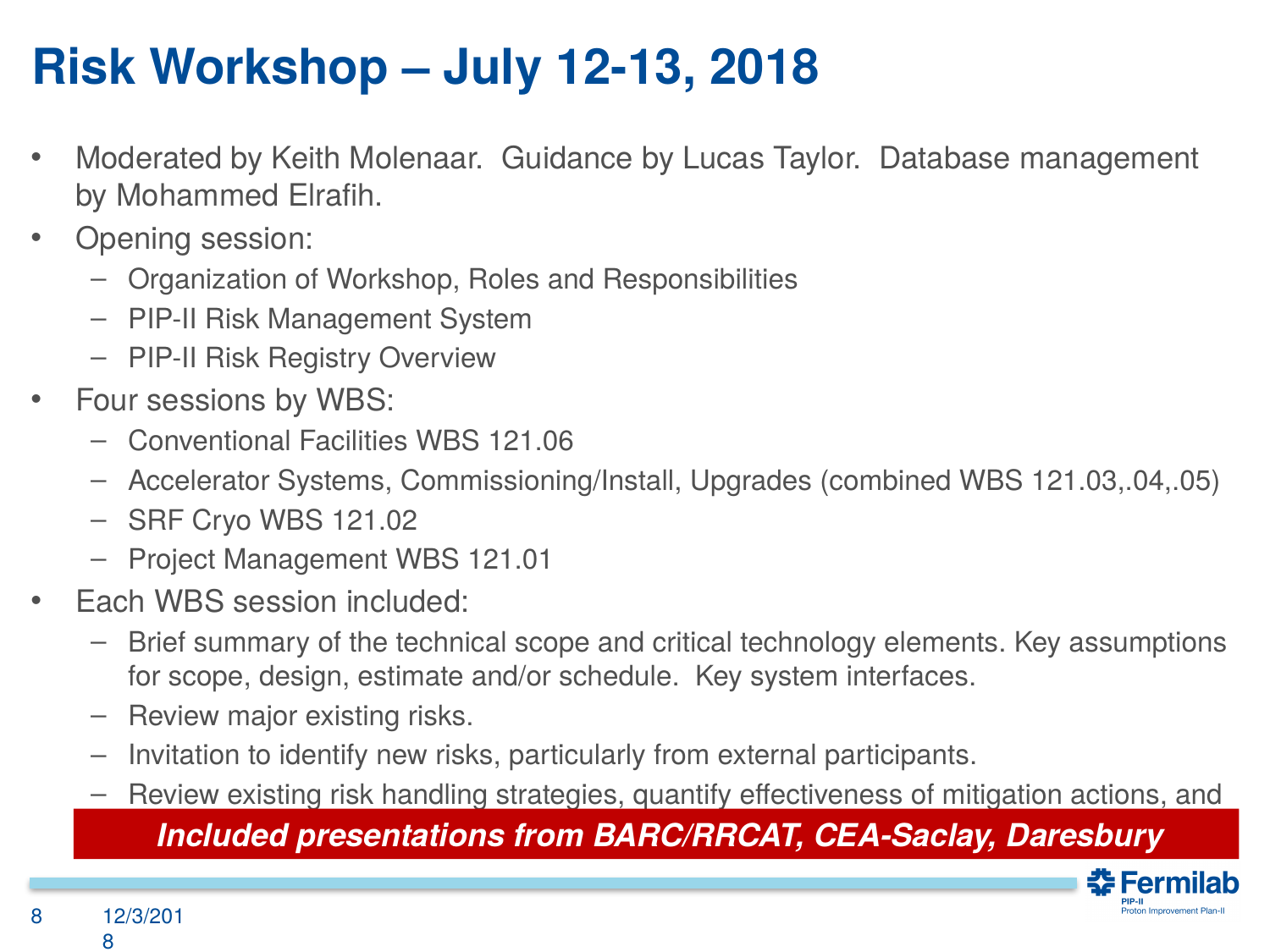

# Risk Workshop – July 12-13, 2018
Moderated by Keith Molenaar.  Guidance by Lucas Taylor.  Database management by Mohammed Elrafih.
Opening session:
Organization of Workshop, Roles and Responsibilities
PIP-II Risk Management System
PIP-II Risk Registry Overview
Four sessions by WBS:
Conventional Facilities WBS 121.06
Accelerator Systems, Commissioning/Install, Upgrades (combined WBS 121.03,.04,.05)
SRF Cryo WBS 121.02
Project Management WBS 121.01
Each WBS session included:
Brief summary of the technical scope and critical technology elements. Key assumptions for scope, design, estimate and/or schedule.  Key system interfaces.
Review major existing risks.
Invitation to identify new risks, particularly from external participants.
Review existing risk handling strategies, quantify effectiveness of mitigation actions, and capture any new risk handling strategies.

 Included presentations from BARC/RRCAT, CEA-Saclay, Daresbury
8
12/3/2018